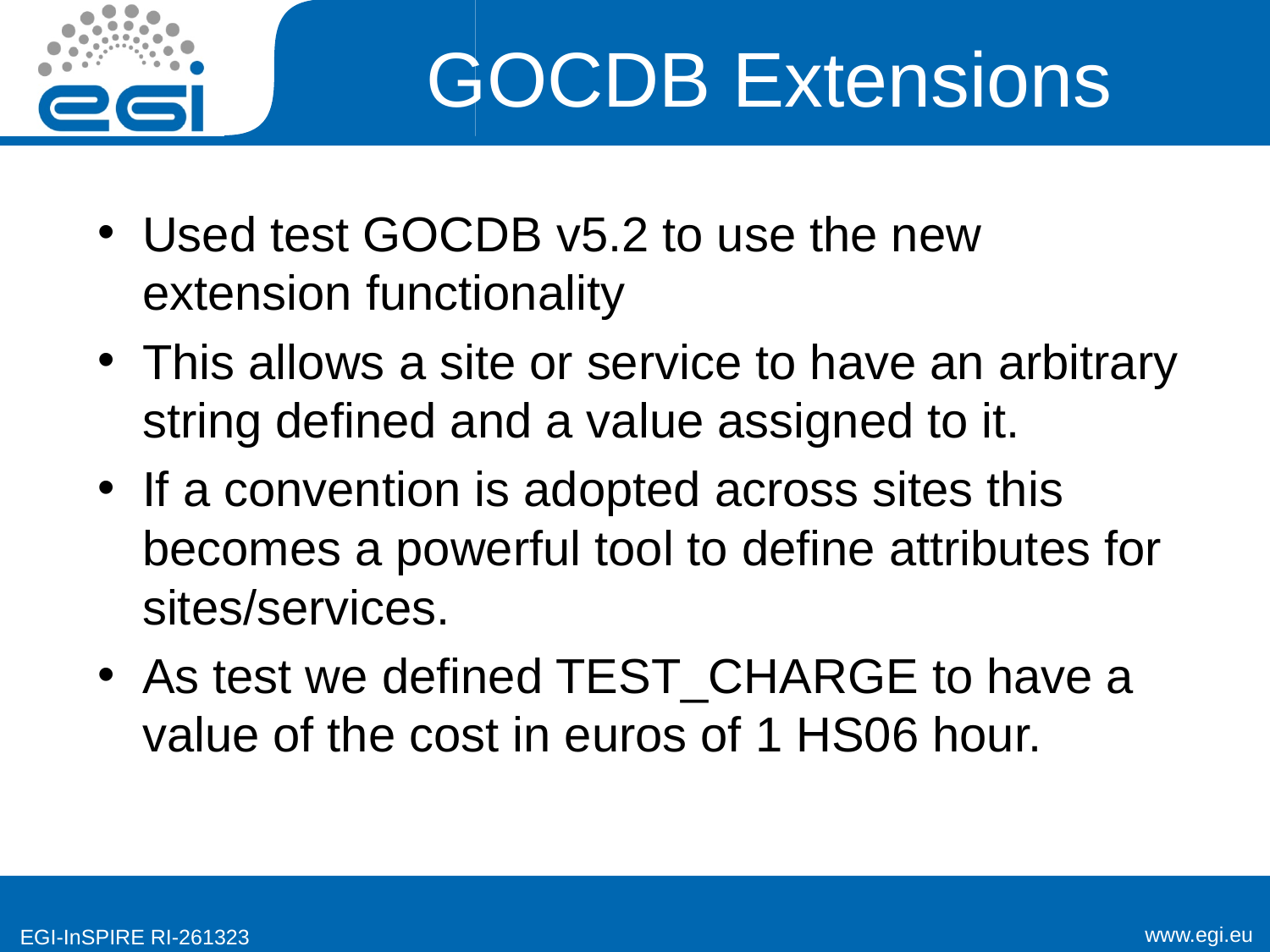

# GOCDB Extensions
Used test GOCDB v5.2 to use the new extension functionality
This allows a site or service to have an arbitrary string defined and a value assigned to it.
If a convention is adopted across sites this becomes a powerful tool to define attributes for sites/services.
As test we defined TEST_CHARGE to have a value of the cost in euros of 1 HS06 hour.